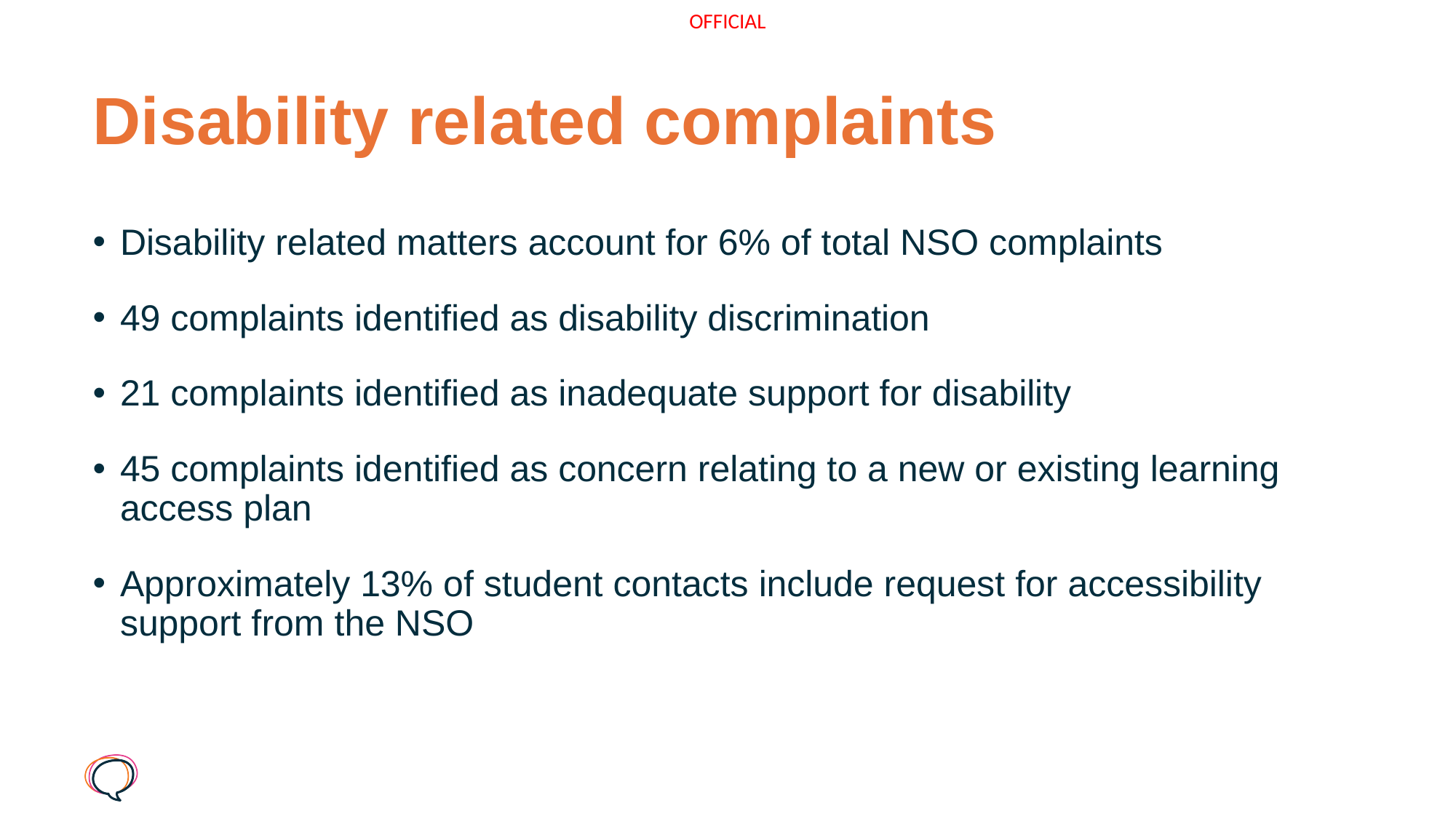

# Disability related complaints
Disability related matters account for 6% of total NSO complaints
49 complaints identified as disability discrimination
21 complaints identified as inadequate support for disability
45 complaints identified as concern relating to a new or existing learning access plan
Approximately 13% of student contacts include request for accessibility support from the NSO